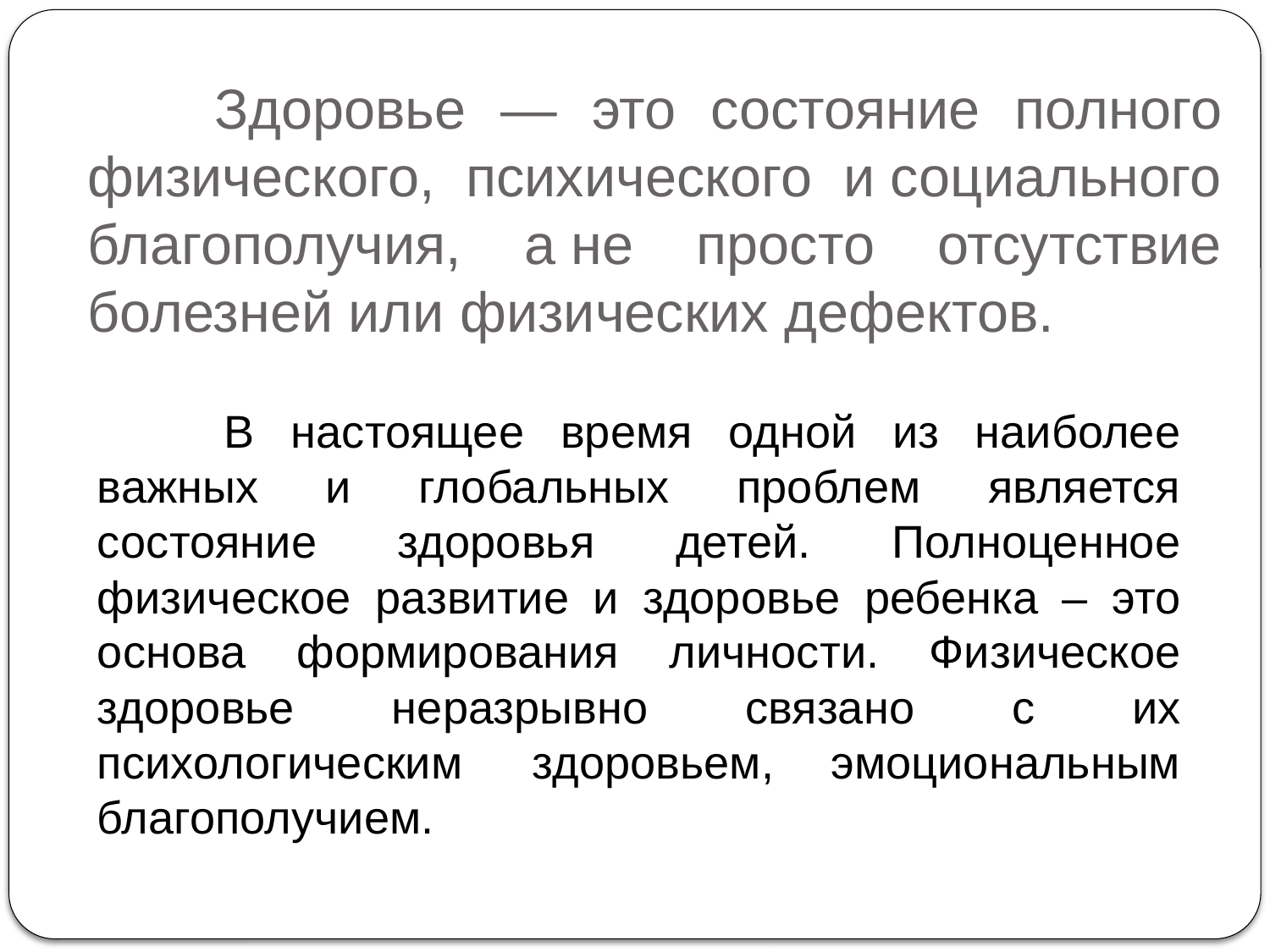

# Здоровье — это состояние полного физического, психического и социального благополучия, а не просто отсутствие болезней или физических дефектов.
	В настоящее время одной из наиболее важных и глобальных проблем является состояние здоровья детей. Полноценное физическое развитие и здоровье ребенка – это основа формирования личности. Физическое здоровье неразрывно связано с их психологическим  здоровьем, эмоциональным благополучием.